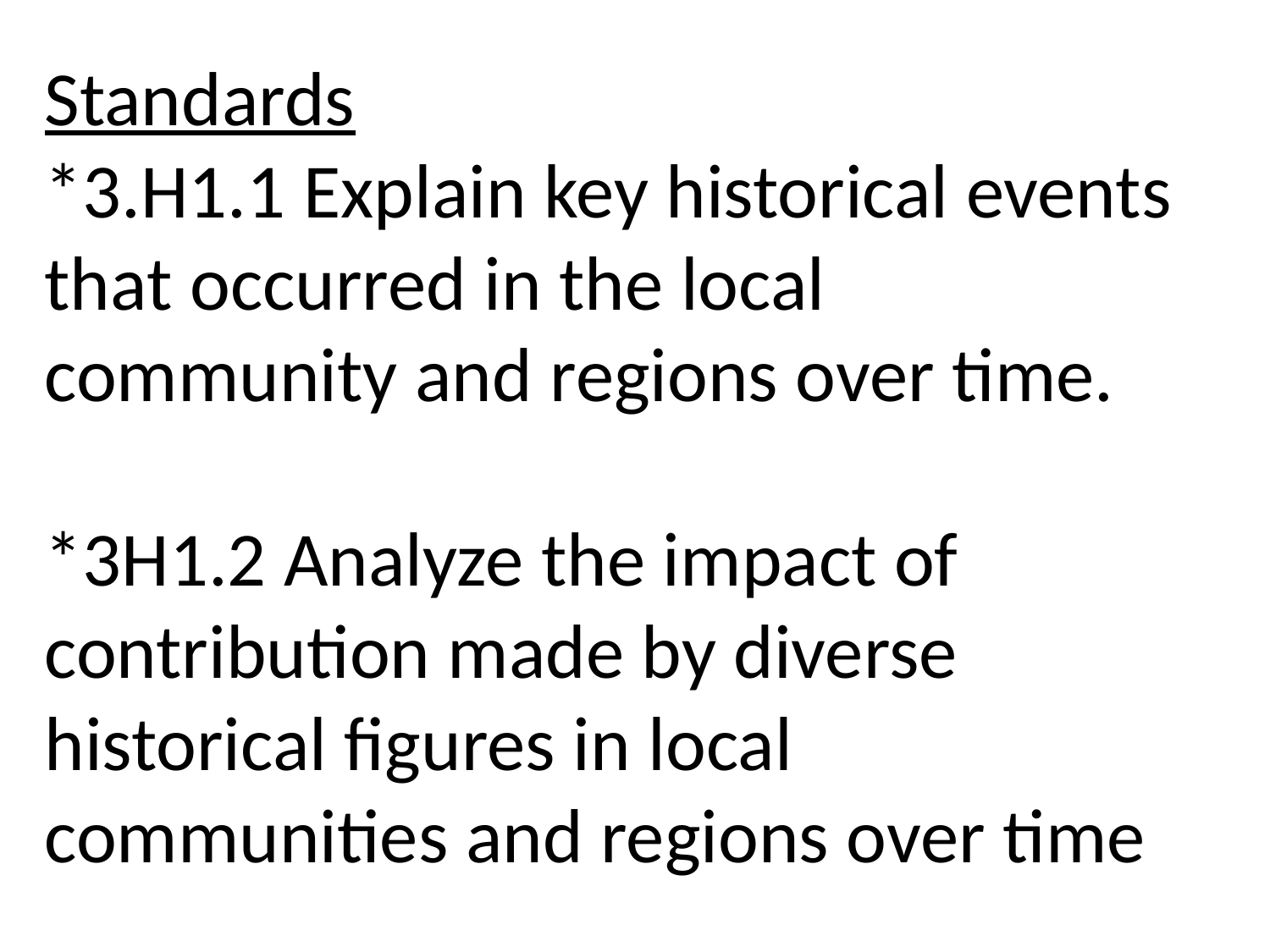

# Standards *3.H1.1 Explain key historical events that occurred in the local community and regions over time. *3H1.2 Analyze the impact of contribution made by diverse historical figures in local communities and regions over time